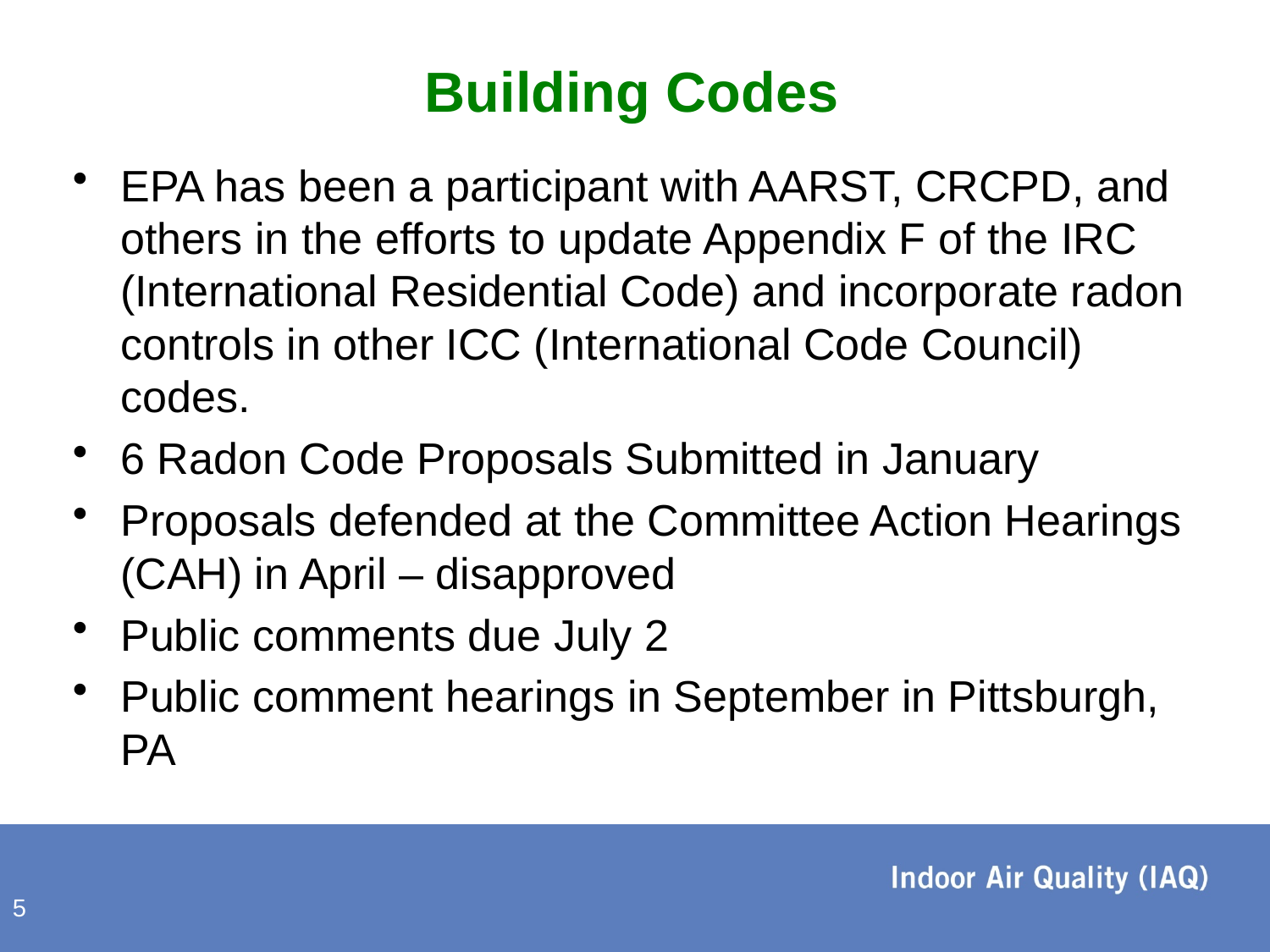

# Building Codes
EPA has been a participant with AARST, CRCPD, and others in the efforts to update Appendix F of the IRC (International Residential Code) and incorporate radon controls in other ICC (International Code Council) codes.
6 Radon Code Proposals Submitted in January
Proposals defended at the Committee Action Hearings (CAH) in April – disapproved
Public comments due July 2
Public comment hearings in September in Pittsburgh, PA